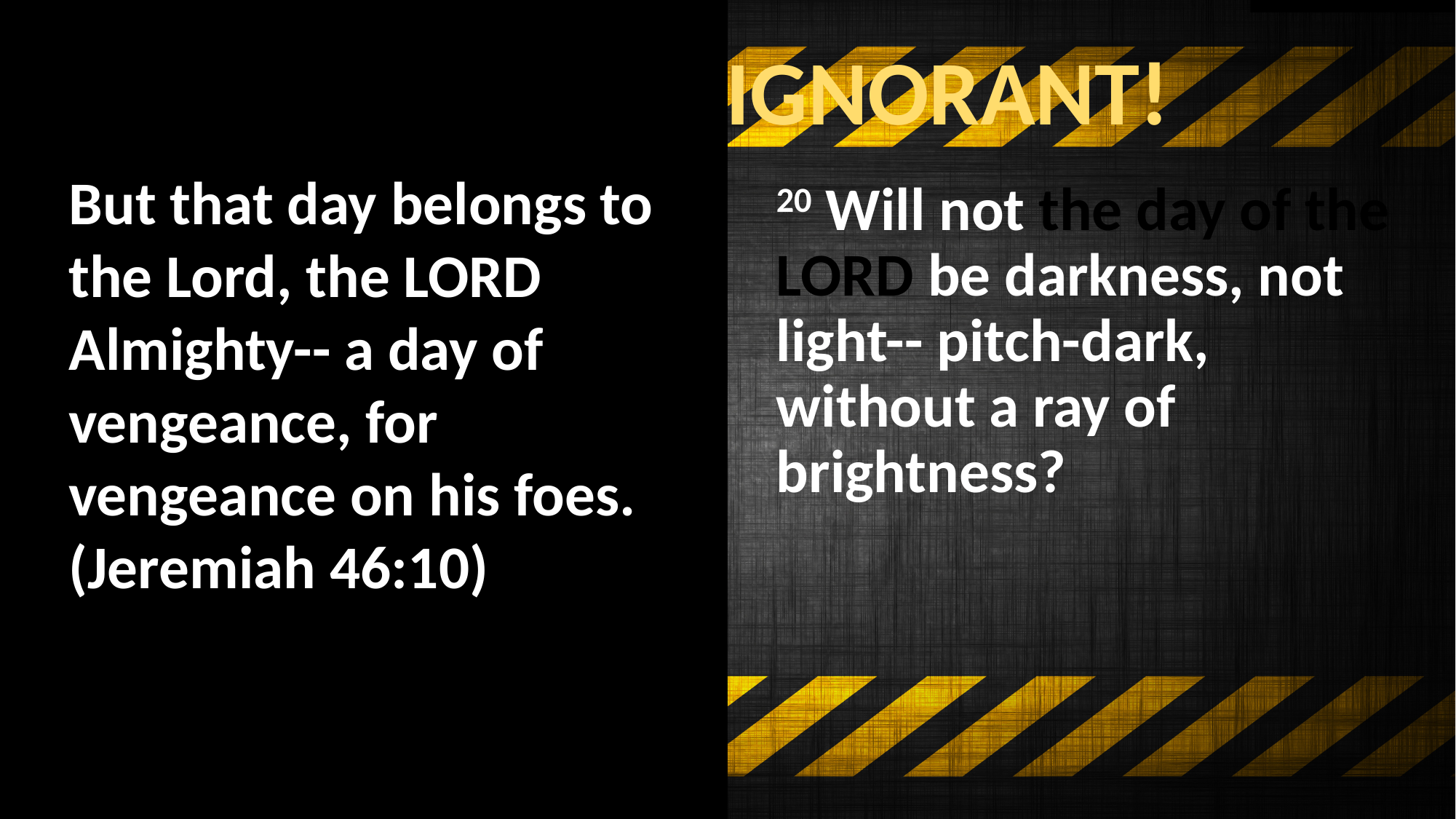

# Woe to the IGNORANT!
But that day belongs to the Lord, the LORD Almighty-- a day of vengeance, for vengeance on his foes.  (Jeremiah 46:10)
20 Will not the day of the LORD be darkness, not light-- pitch-dark, without a ray of brightness?